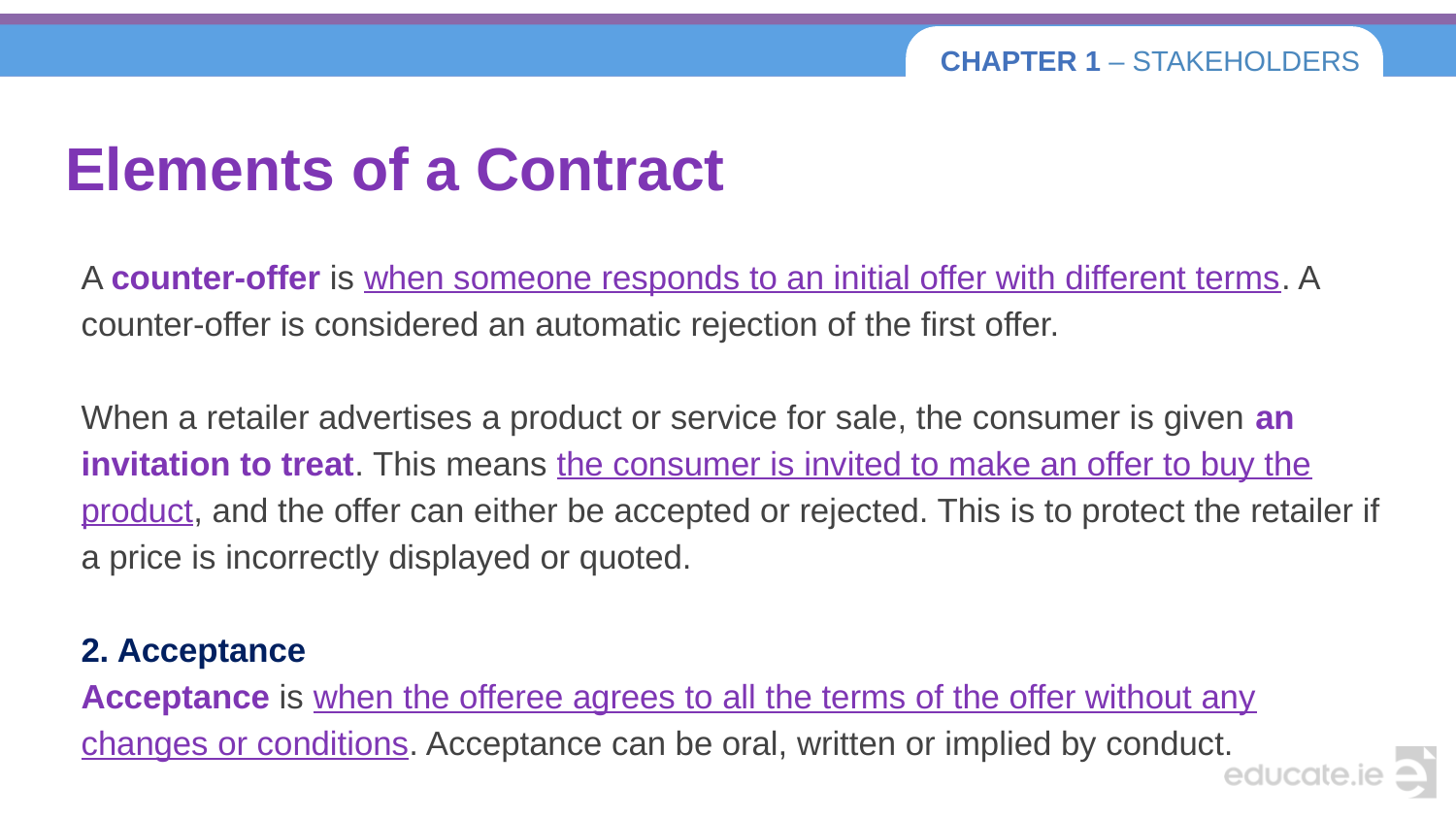

# Elements of a Contract
A counter-offer is when someone responds to an initial offer with different terms. A counter-offer is considered an automatic rejection of the first offer.

When a retailer advertises a product or service for sale, the consumer is given an invitation to treat. This means the consumer is invited to make an offer to buy the product, and the offer can either be accepted or rejected. This is to protect the retailer if a price is incorrectly displayed or quoted.

2. Acceptance
Acceptance is when the offeree agrees to all the terms of the offer without any changes or conditions. Acceptance can be oral, written or implied by conduct.